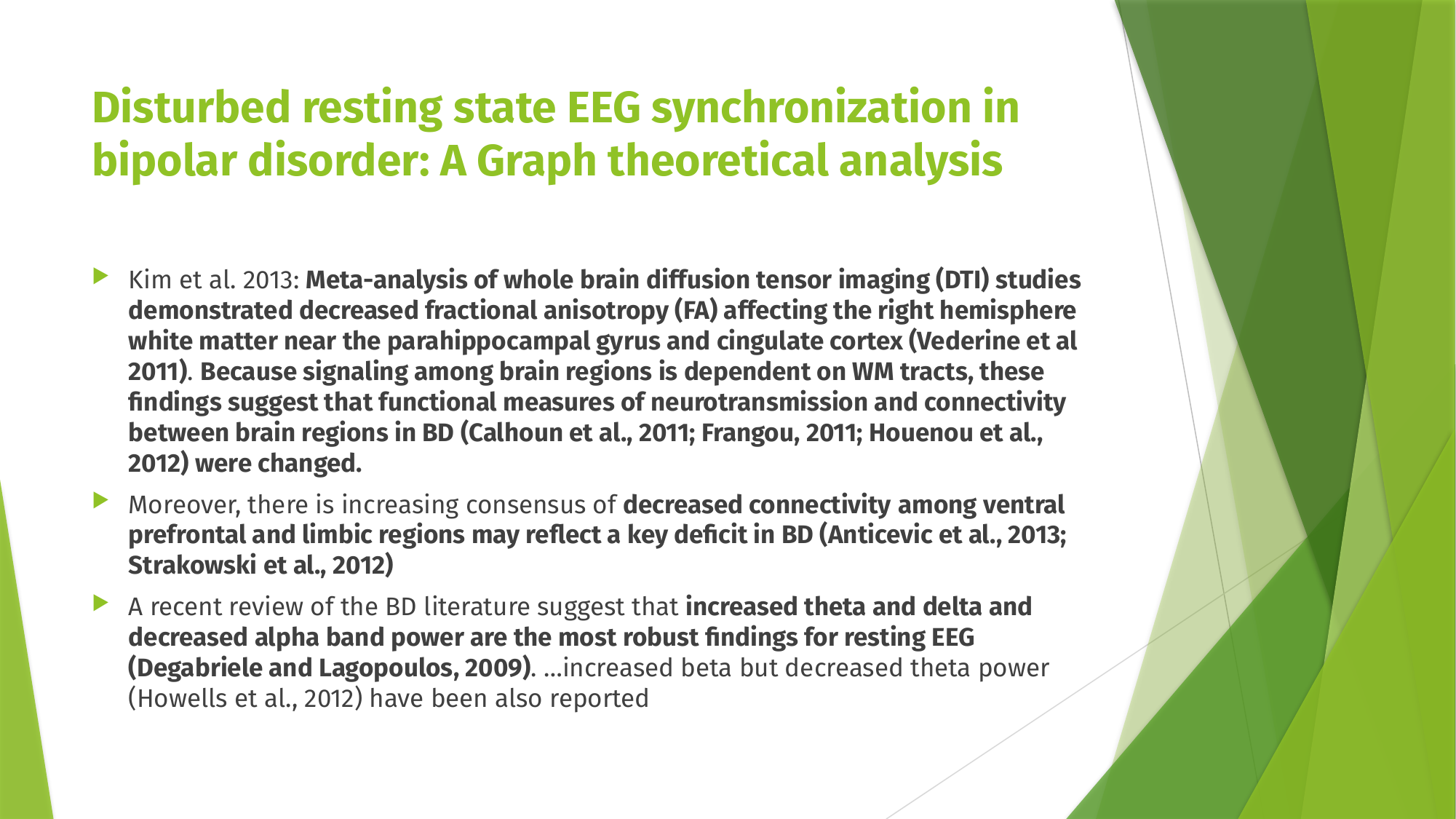

# Disturbed resting state EEG synchronization in bipolar disorder: A Graph theoretical analysis
Kim et al. 2013: Meta-analysis of whole brain diffusion tensor imaging (DTI) studies demonstrated decreased fractional anisotropy (FA) affecting the right hemisphere white matter near the parahippocampal gyrus and cingulate cortex (Vederine et al 2011). Because signaling among brain regions is dependent on WM tracts, these findings suggest that functional measures of neurotransmission and connectivity between brain regions in BD (Calhoun et al., 2011; Frangou, 2011; Houenou et al., 2012) were changed.
Moreover, there is increasing consensus of decreased connectivity among ventral prefrontal and limbic regions may reflect a key deficit in BD (Anticevic et al., 2013; Strakowski et al., 2012)
A recent review of the BD literature suggest that increased theta and delta and decreased alpha band power are the most robust findings for resting EEG (Degabriele and Lagopoulos, 2009). …increased beta but decreased theta power (Howells et al., 2012) have been also reported